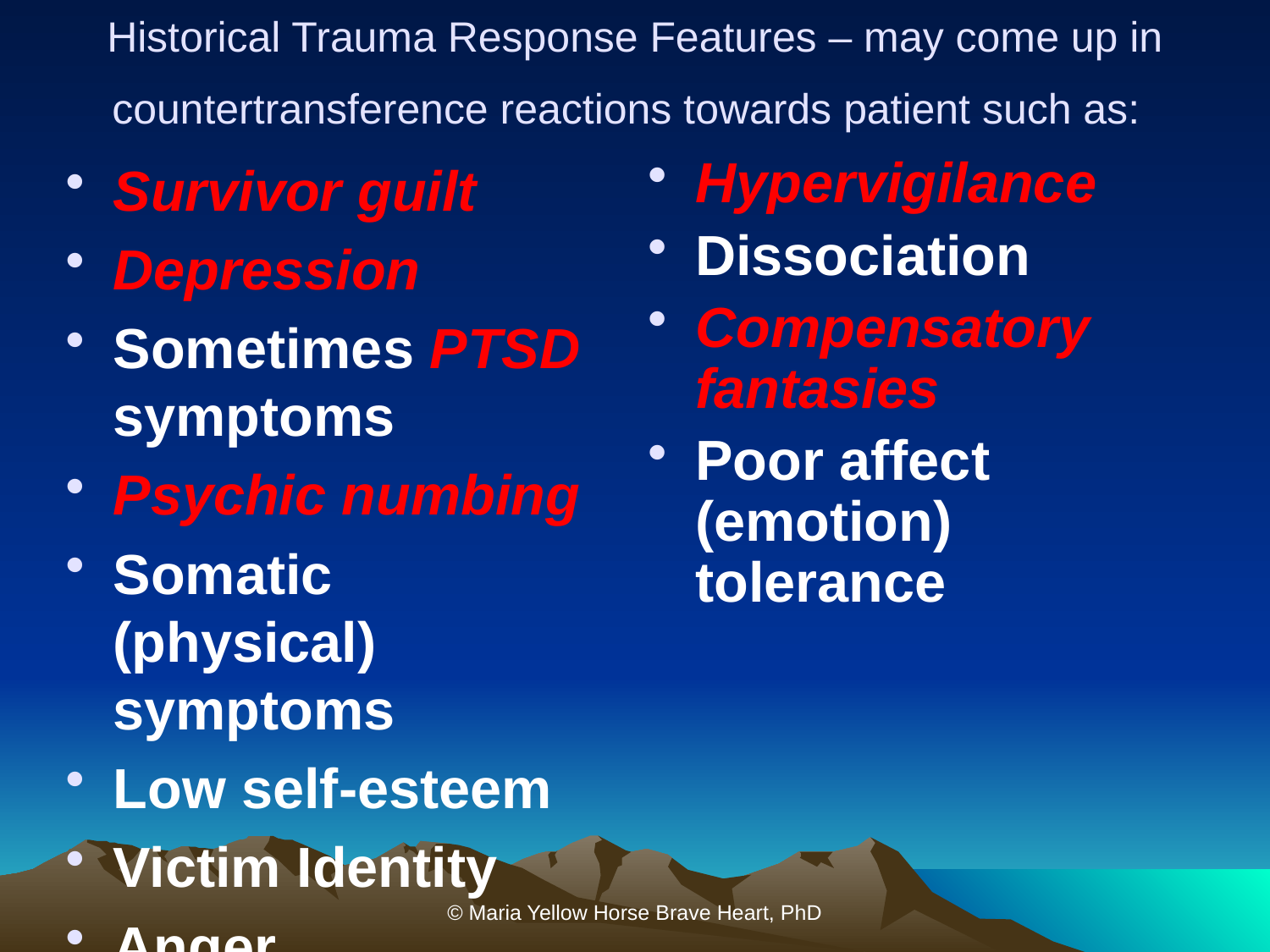

# Historical Trauma Response Features – may come up in countertransference reactions towards patient such as:
Survivor guilt
Depression
Sometimes PTSD symptoms
Psychic numbing
Somatic (physical) symptoms
Low self-esteem
Victim Identity
Anger
Hypervigilance
Dissociation
Compensatory fantasies
Poor affect (emotion) tolerance

© Maria Yellow Horse Brave Heart, PhD